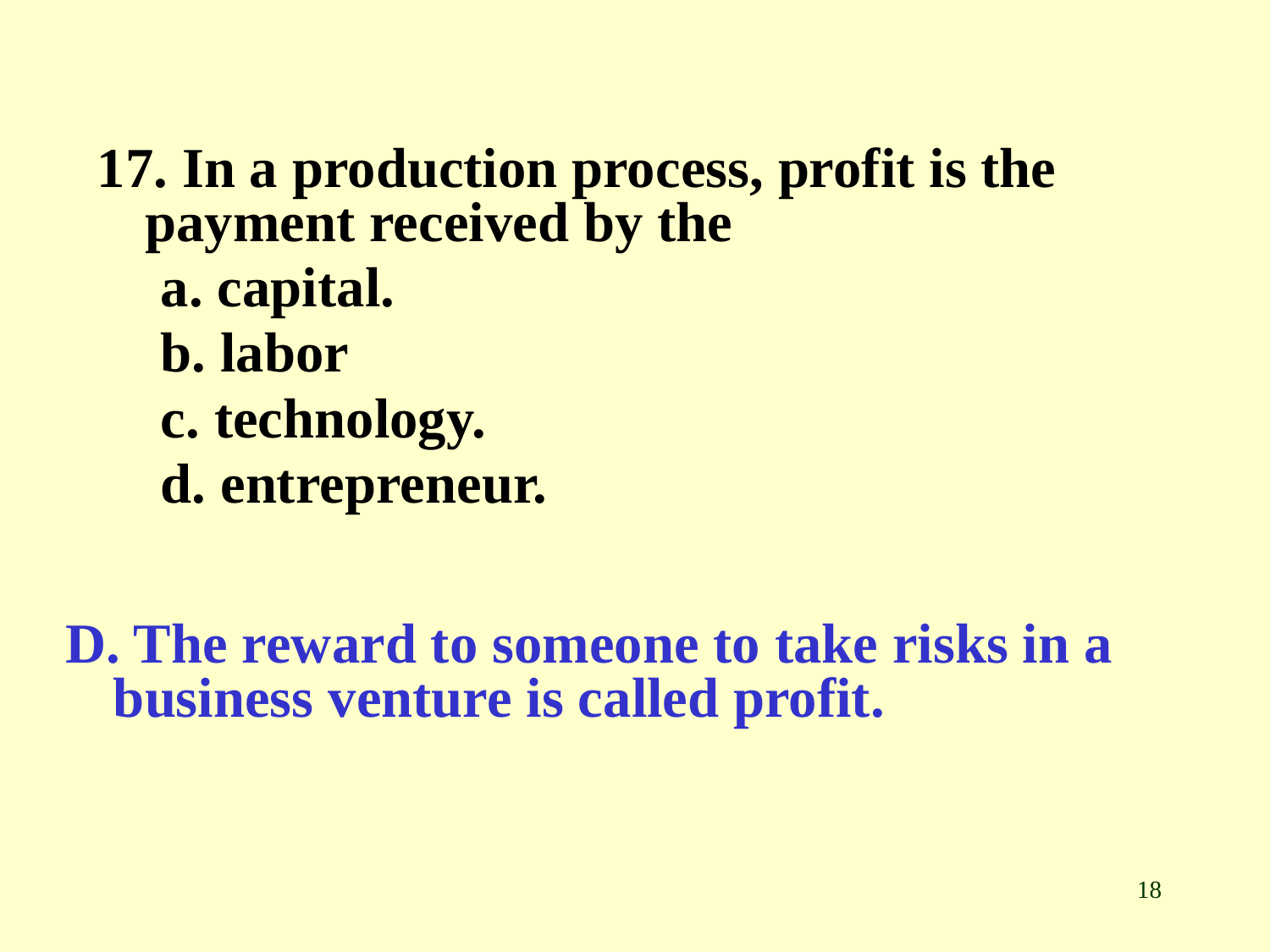

17. In a production process, profit is the payment received by the
a. capital.
b. labor
c. technology.
d. entrepreneur.
D. The reward to someone to take risks in a business venture is called profit.
18